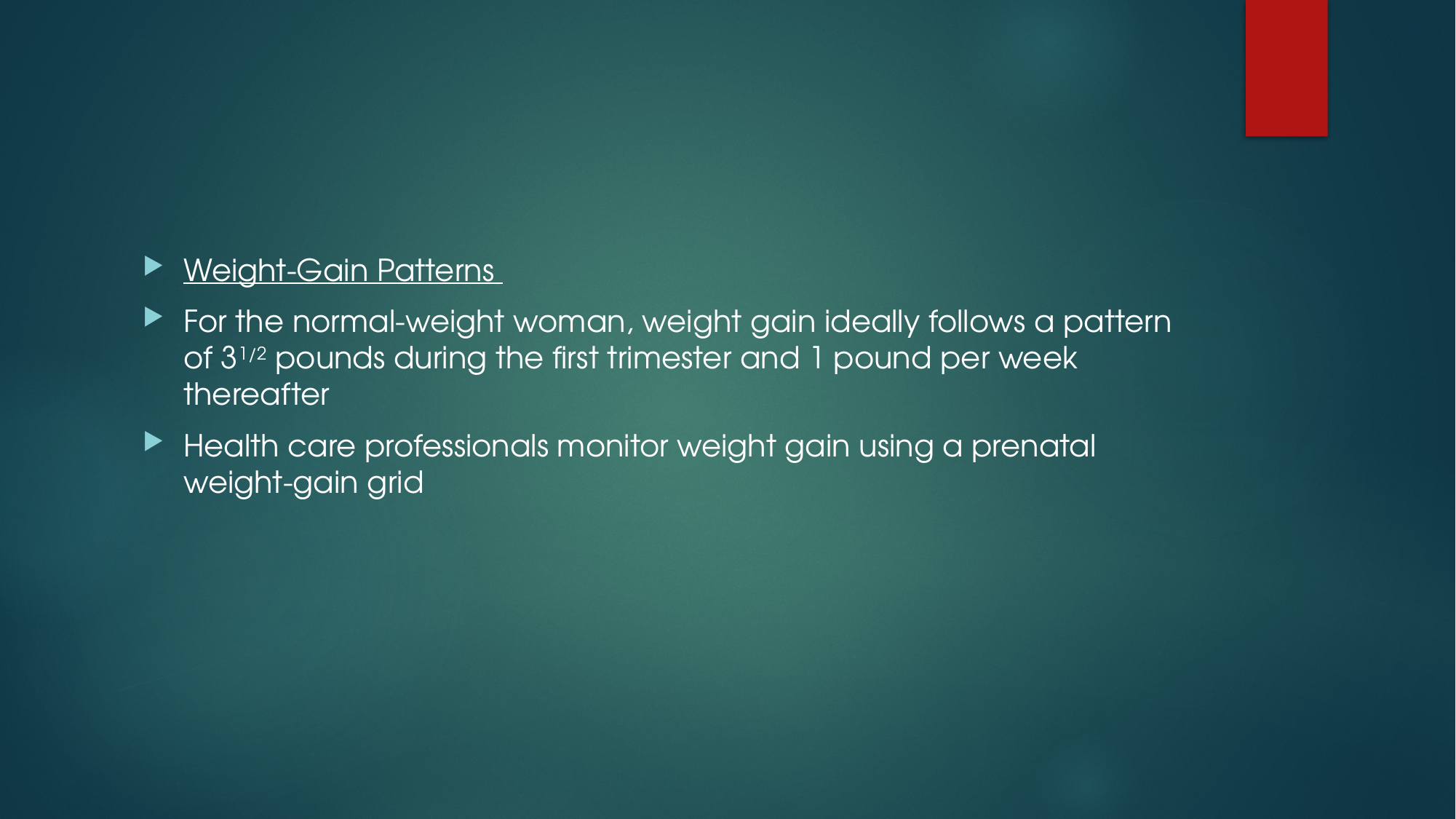

Weight-Gain Patterns
For the normal-weight woman, weight gain ideally follows a pattern of 31/2 pounds during the first trimester and 1 pound per week thereafter
Health care professionals monitor weight gain using a prenatal weight-gain grid